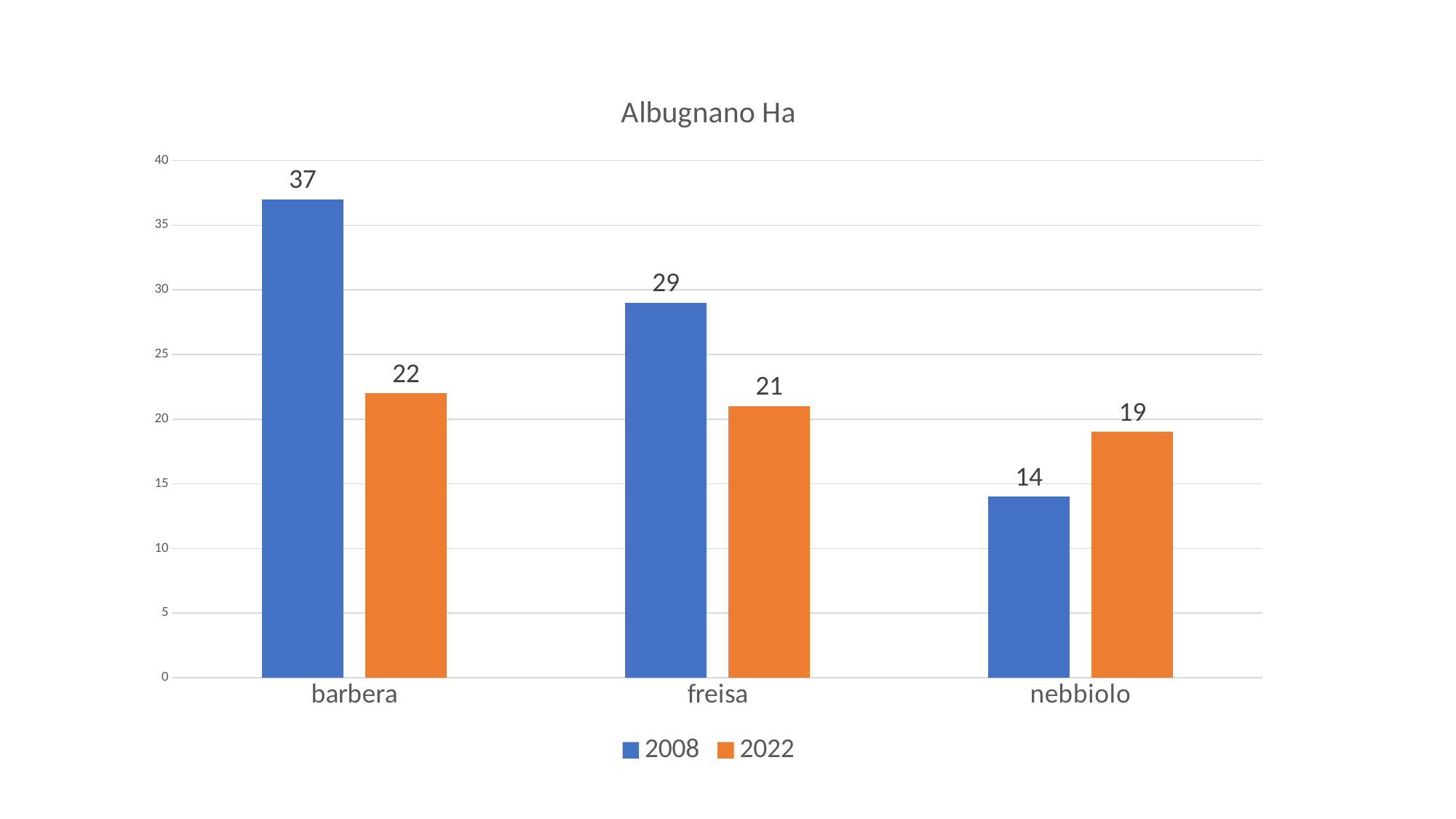

### Chart: Albugnano Ha

| Category | 2008 | 2022 |
|---|---|---|
| barbera | 37.0 | 22.0 |
| freisa | 29.0 | 21.0 |
| nebbiolo | 14.0 | 19.0 |